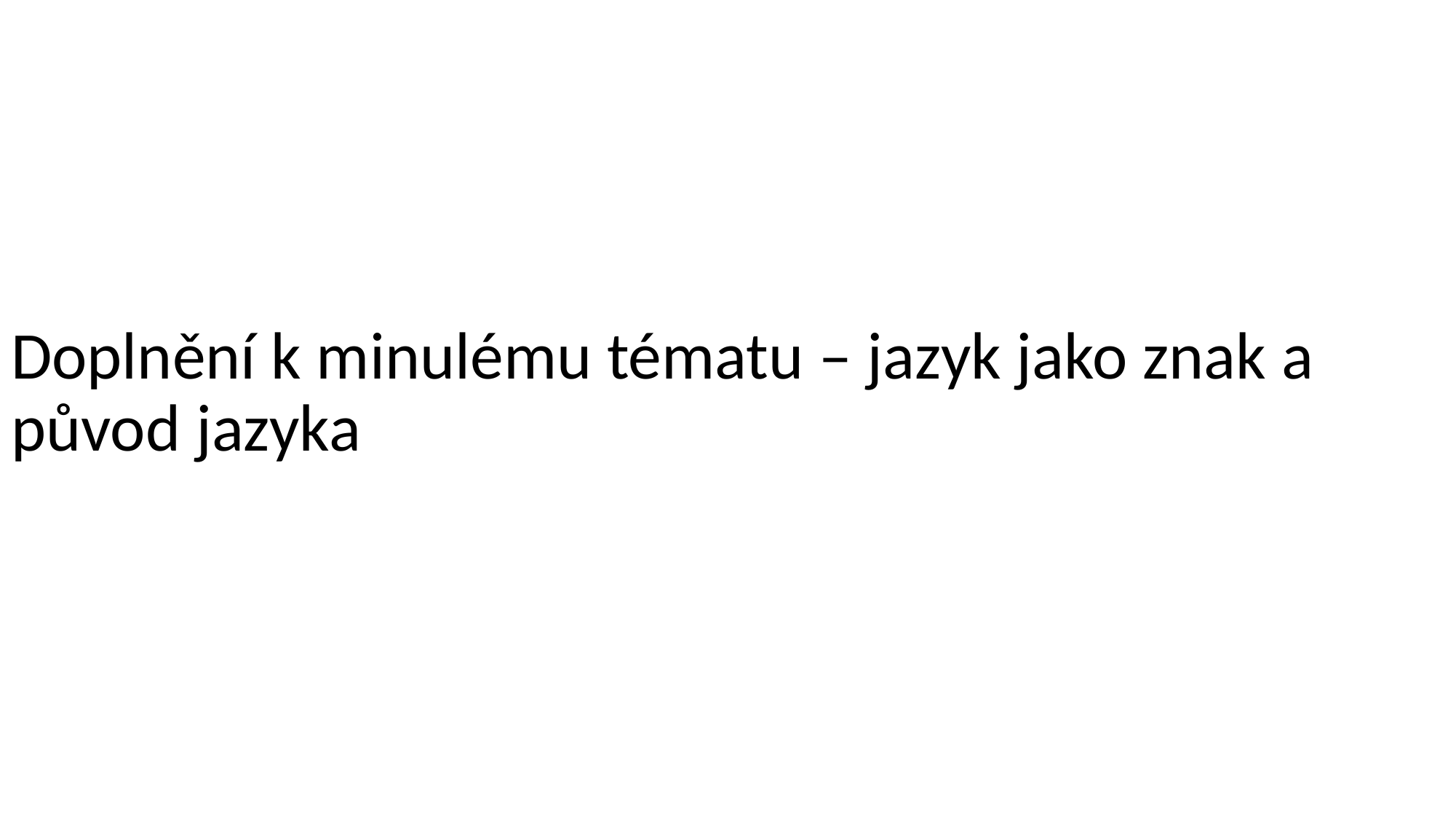

Doplnění k minulému tématu – jazyk jako znak a původ jazyka